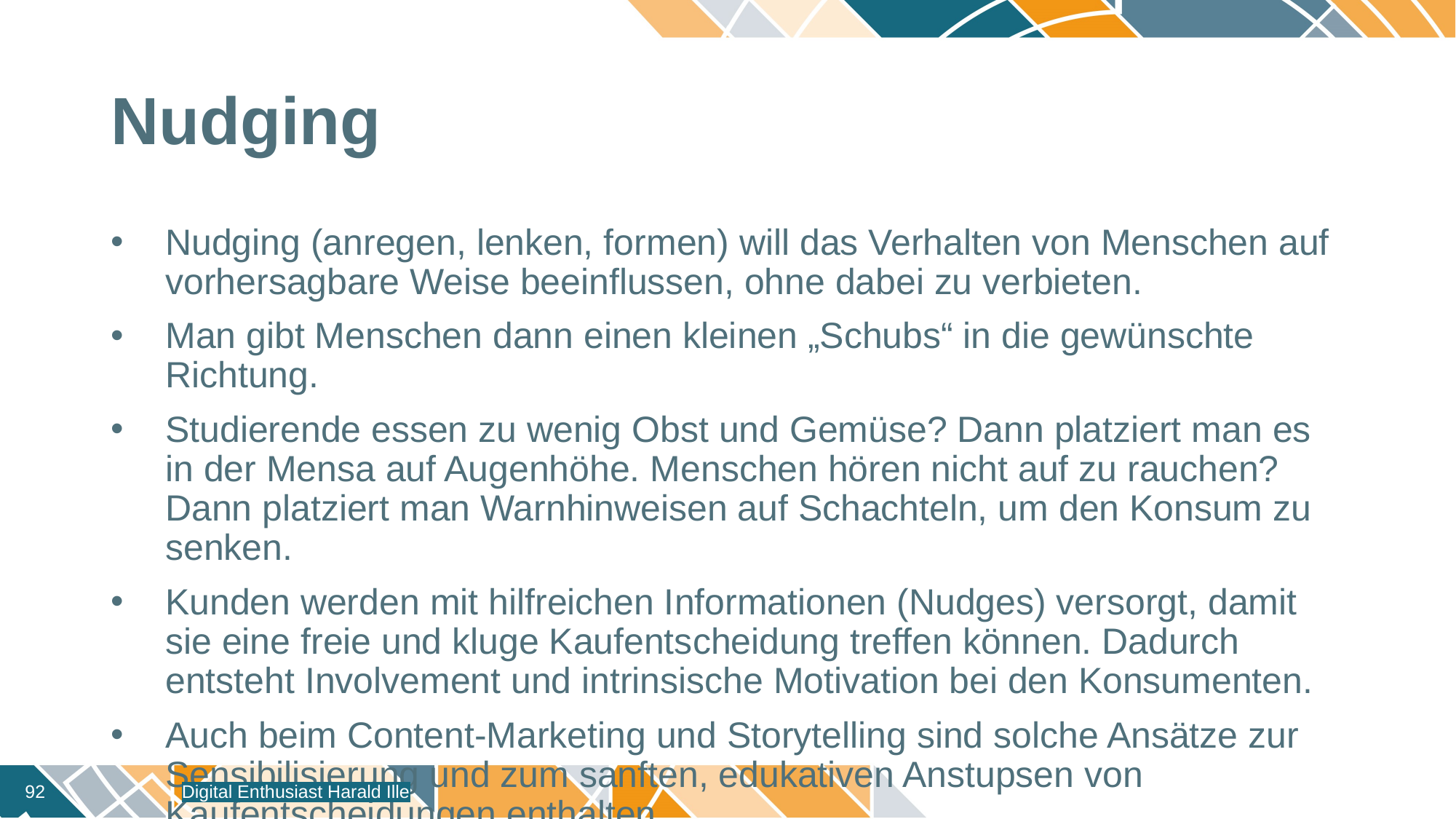

# Nudging
Nudging (anregen, lenken, formen) will das Verhalten von Menschen auf vorhersagbare Weise beeinflussen, ohne dabei zu verbieten.
Man gibt Menschen dann einen kleinen „Schubs“ in die gewünschte Richtung.
Studierende essen zu wenig Obst und Gemüse? Dann platziert man es in der Mensa auf Augenhöhe. Menschen hören nicht auf zu rauchen? Dann platziert man Warnhinweisen auf Schachteln, um den Konsum zu senken.
Kunden werden mit hilfreichen Informationen (Nudges) versorgt, damit sie eine freie und kluge Kaufentscheidung treffen können. Dadurch entsteht Involvement und intrinsische Motivation bei den Konsumenten.
Auch beim Content-Marketing und Storytelling sind solche Ansätze zur Sensibilisierung und zum sanften, edukativen Anstupsen von Kaufentscheidungen enthalten.
Digital Enthusiast Harald Ille
92